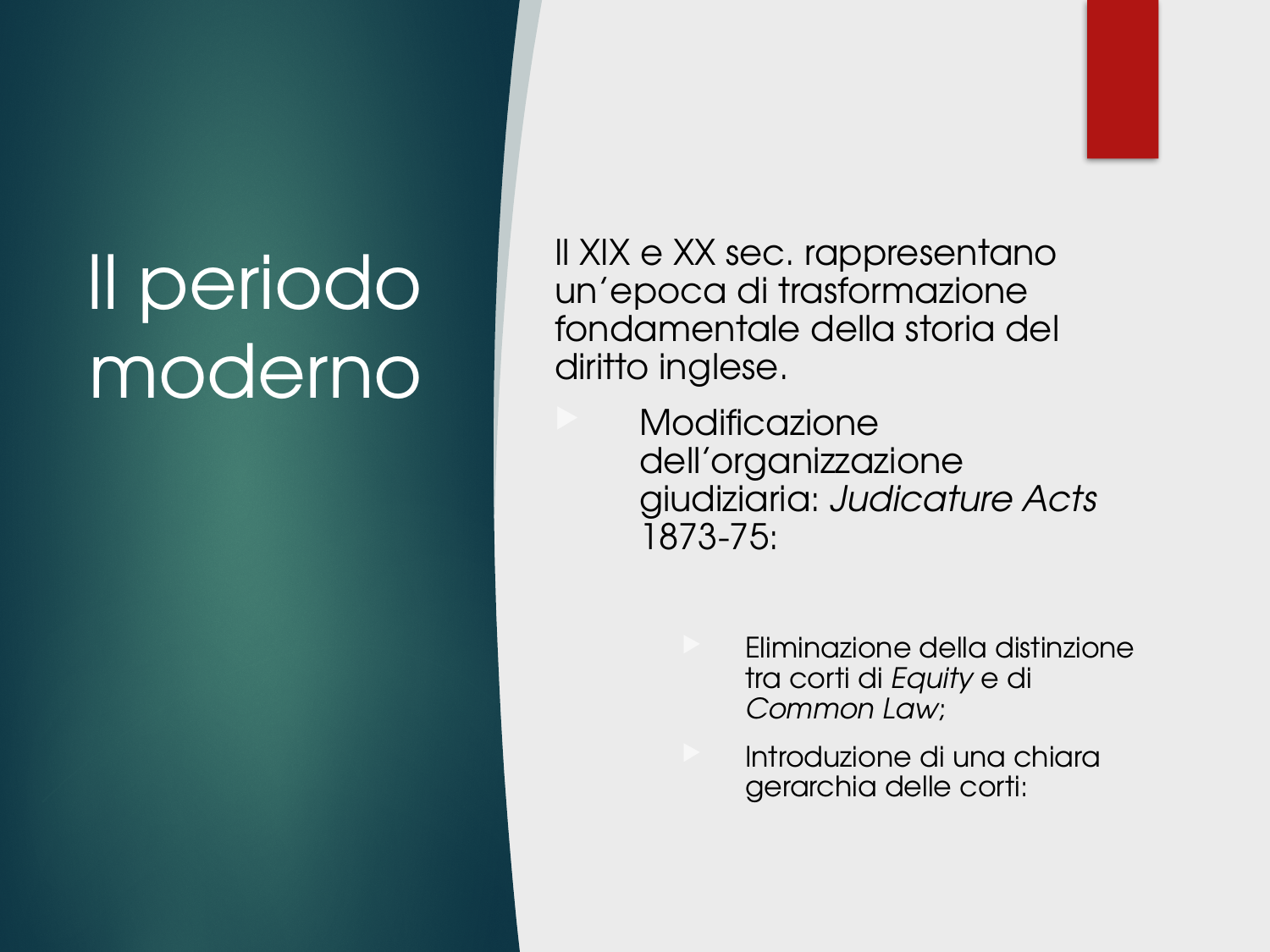

# Il periodo moderno
Il XIX e XX sec. rappresentano un’epoca di trasformazione fondamentale della storia del diritto inglese.
Modificazione dell’organizzazione giudiziaria: Judicature Acts 1873-75:

Eliminazione della distinzione tra corti di Equity e di Common Law;
Introduzione di una chiara gerarchia delle corti: